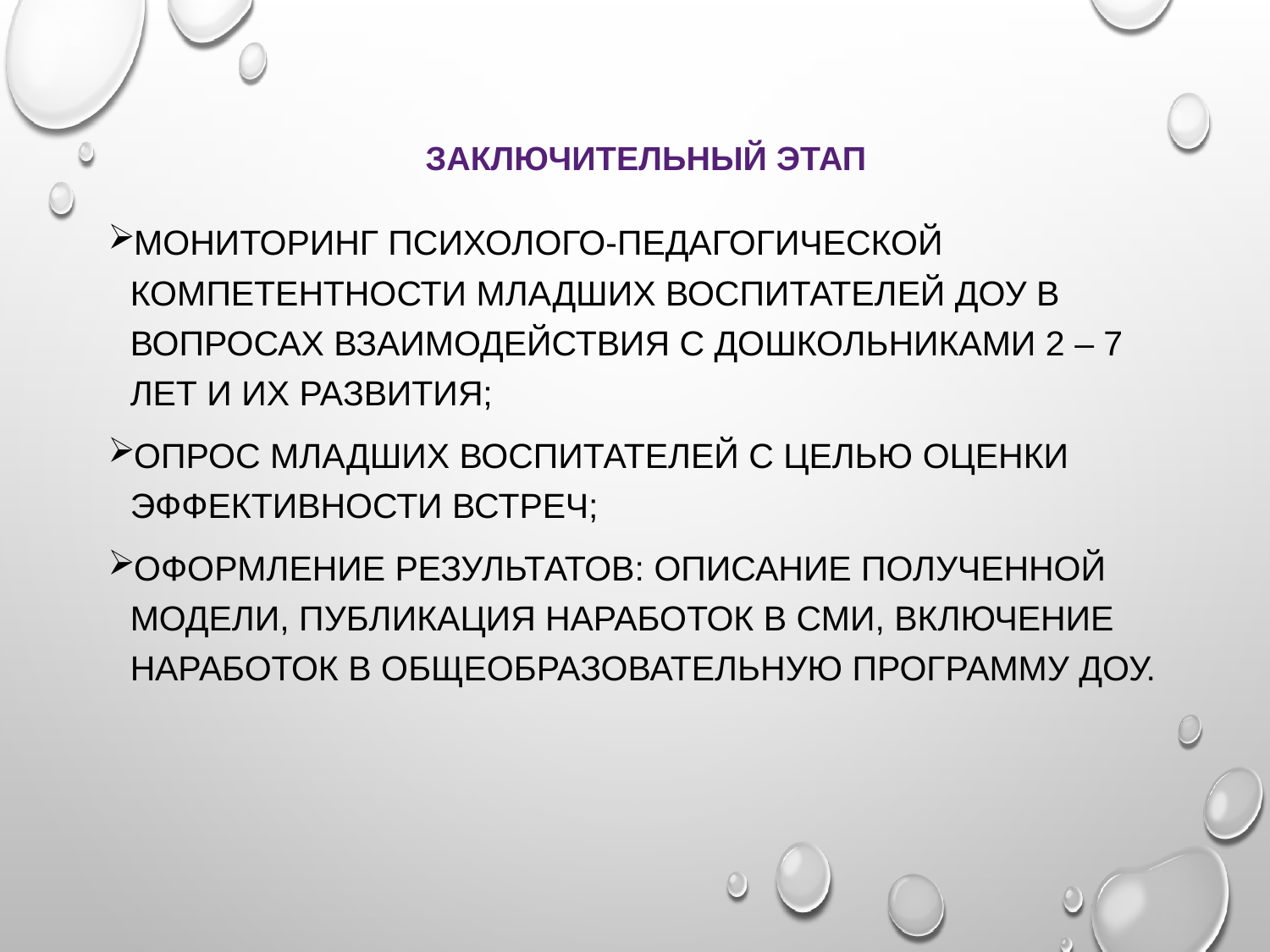

# Заключительный этап
мониторинг психолого-педагогической компетентности младших воспитателей ДОУ в вопросах взаимодействия с дошкольниками 2 – 7 лет и их развития;
опрос младших воспитателей с целью оценки эффективности встреч;
оформление результатов: описание полученной модели, публикация наработок в СМИ, включение наработок в общеобразовательную программу ДОУ.